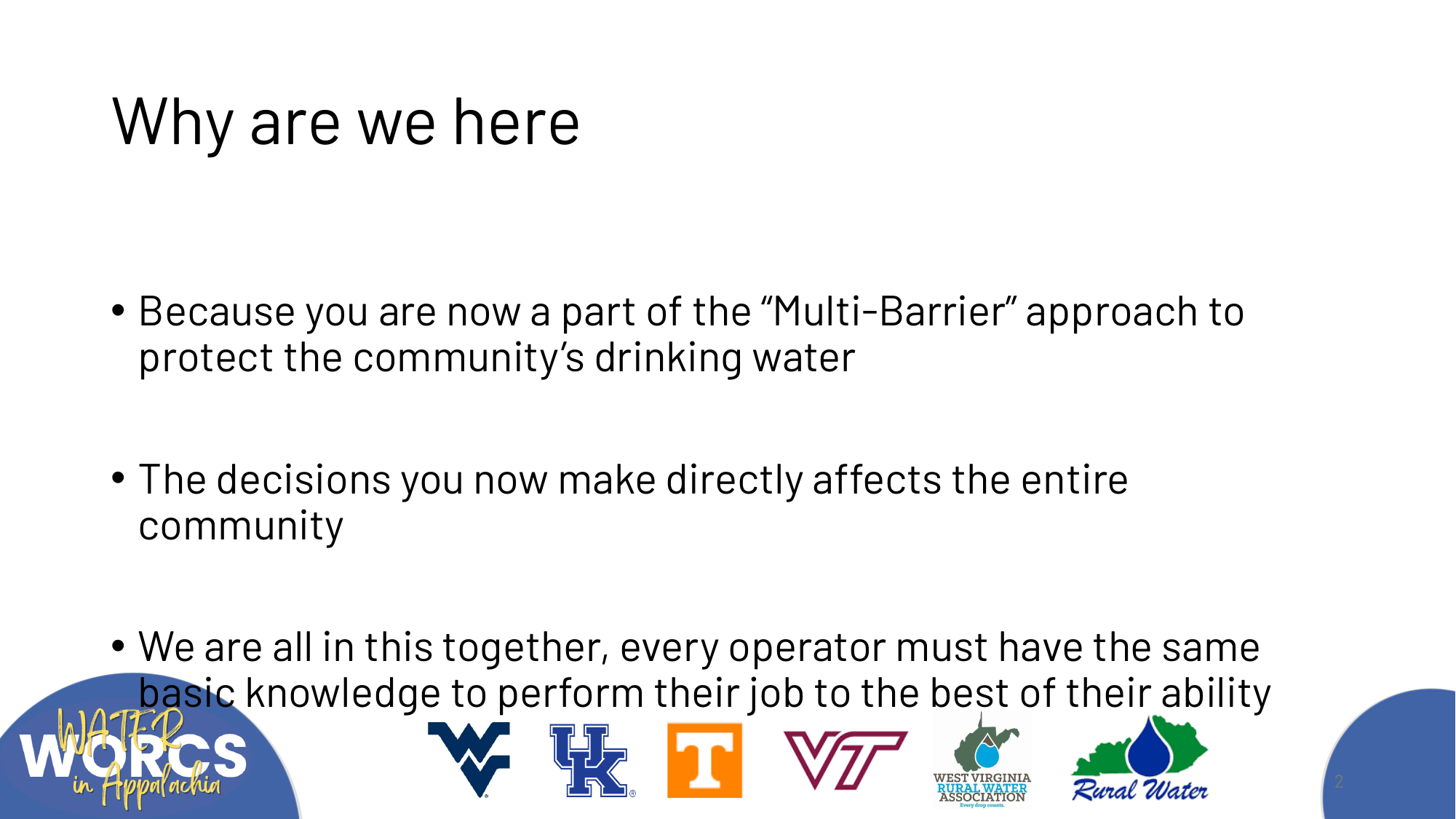

# Why are we here

Because you are now a part of the “Multi-Barrier” approach to protect the community’s drinking water

The decisions you now make directly affects the entire community

We are all in this together, every operator must have the same basic knowledge to perform their job to the best of their ability
2